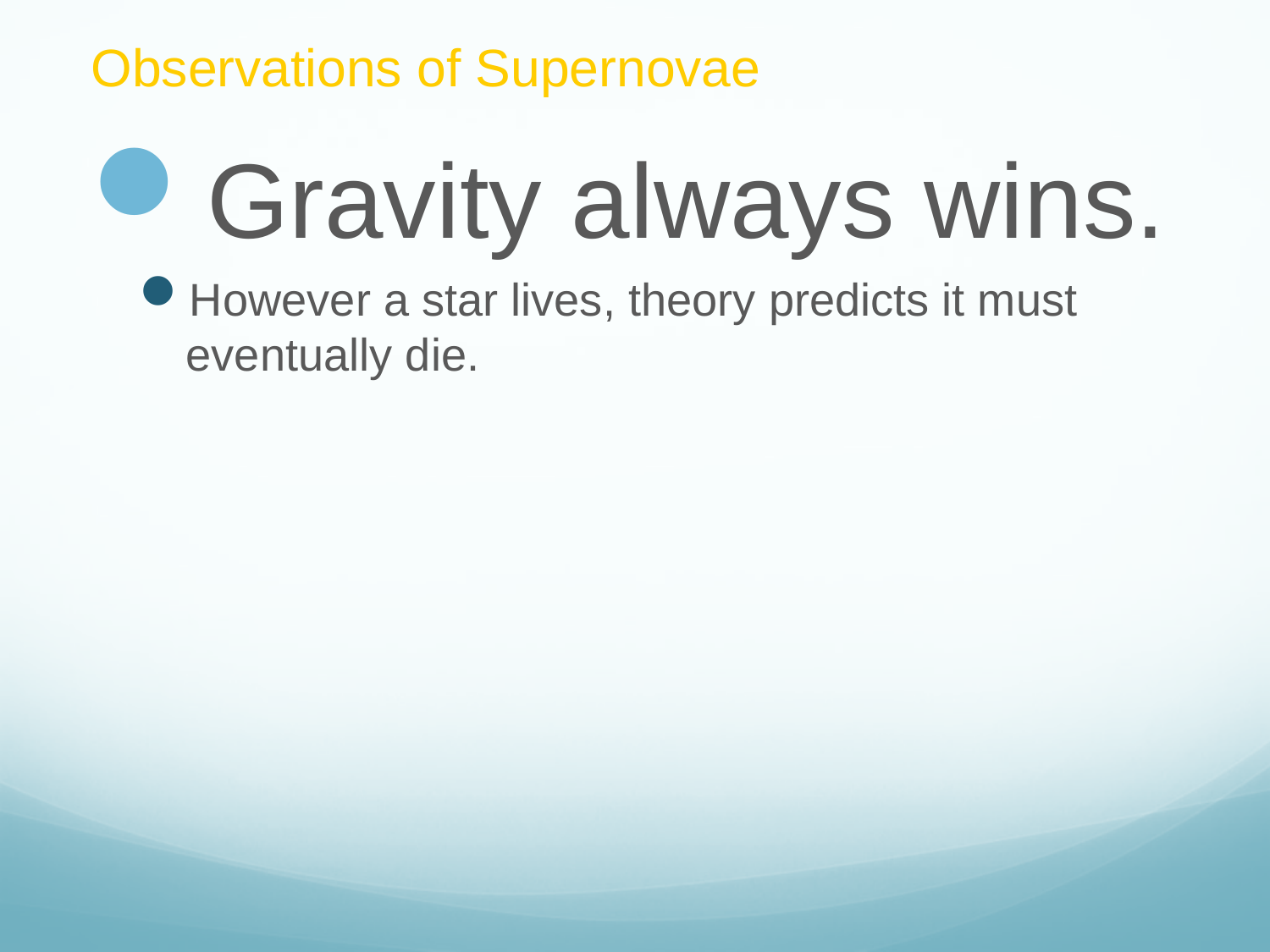

# Observations of Supernovae
Gravity always wins.
However a star lives, theory predicts it must eventually die.